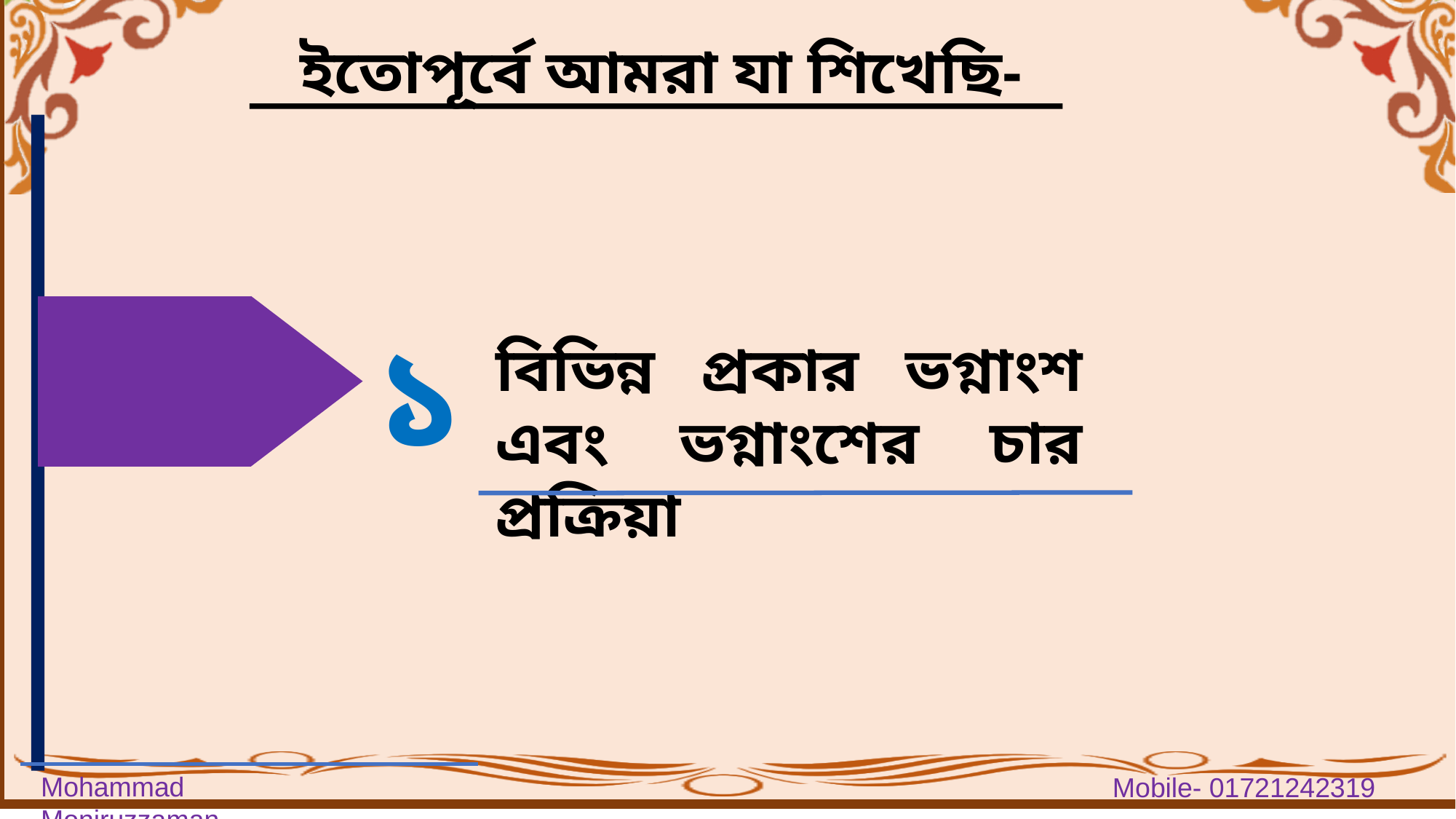

ইতোপূর্বে আমরা যা শিখেছি-

১
বিভিন্ন প্রকার ভগ্নাংশ এবং ভগ্নাংশের চার প্রক্রিয়া